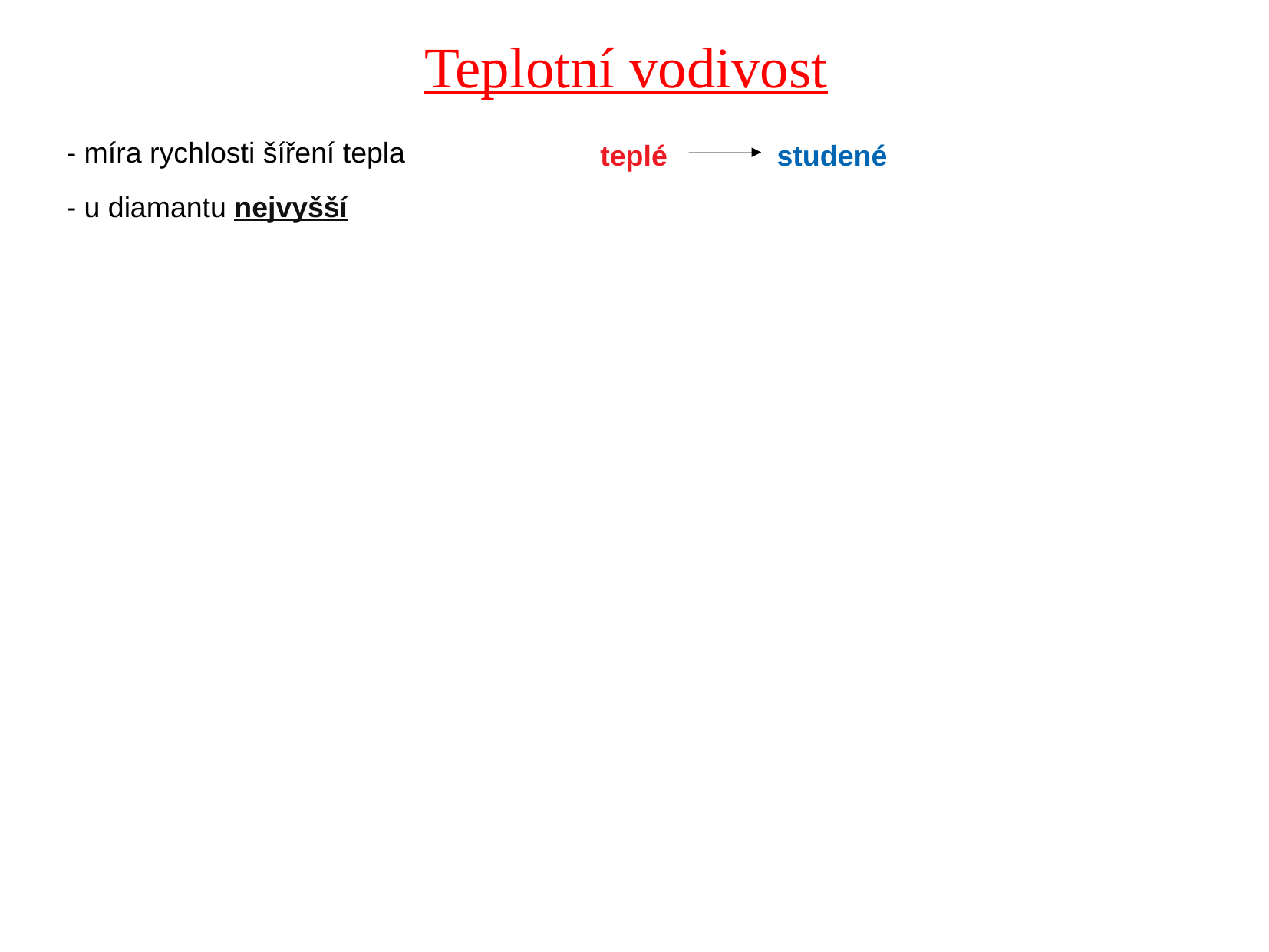

Teplotní vodivost
- míra rychlosti šíření tepla
teplé
studené

- u diamantu nejvyšší